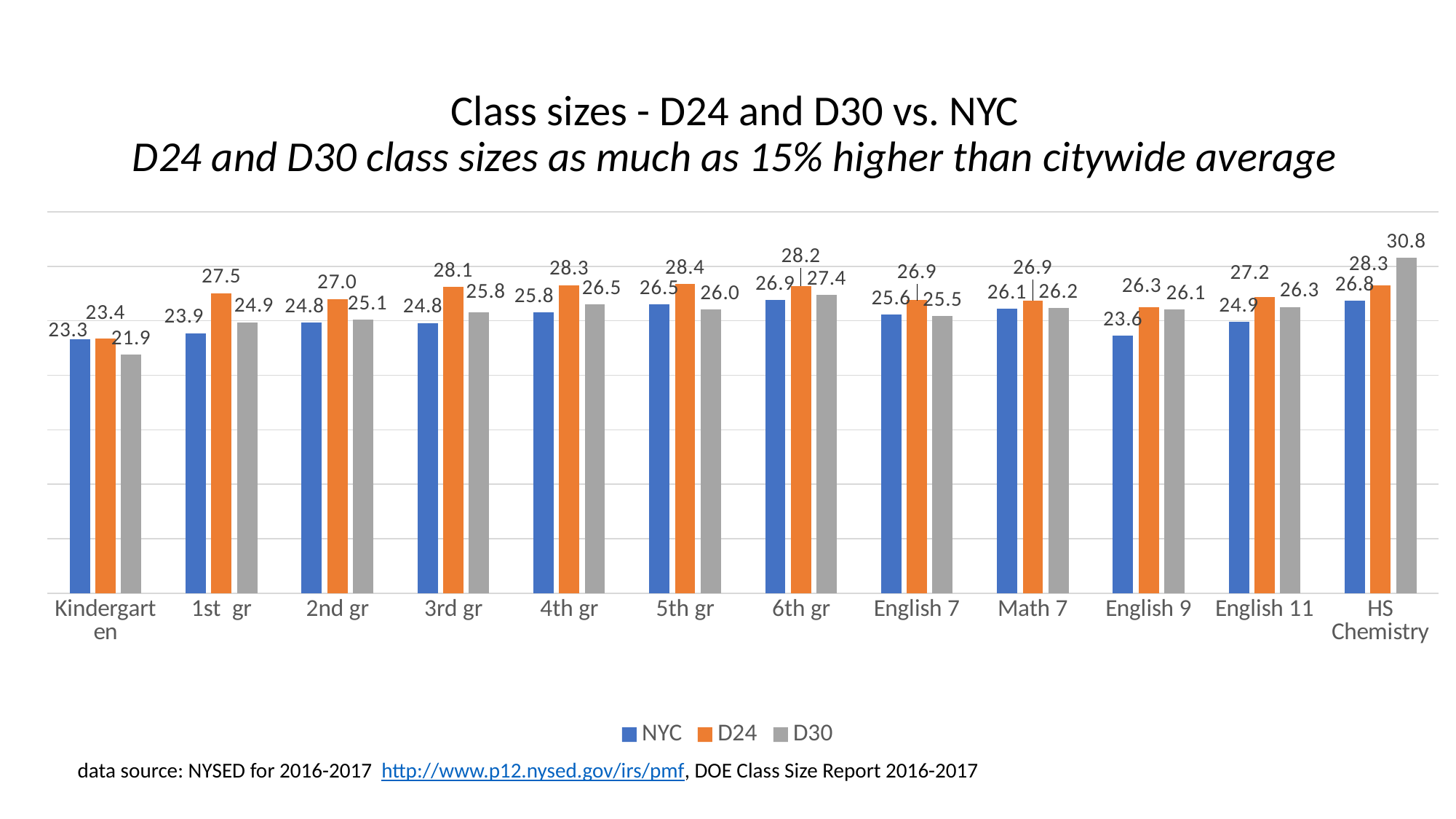

# Class sizes - D24 and D30 vs. NYC D24 and D30 class sizes as much as 15% higher than citywide average

### Chart

| Category | NYC | D24 | D30 |
|---|---|---|---|
| Kindergarten | 23.285310734463277 | 23.365 | 21.888059701492537 |
| 1st  gr | 23.864337101747175 | 27.537142857142857 | 24.859504132231404 |
| 2nd gr | 24.82139646388972 | 27.005681818181817 | 25.093220338983052 |
| 3rd gr | 24.79191980558931 | 28.123529411764707 | 25.776785714285715 |
| 4th gr | 25.784881784881787 | 28.279761904761905 | 26.504424778761063 |
| 5th gr | 26.524603174603175 | 28.369426751592357 | 26.01834862385321 |
| 6th gr | 26.913978494623656 | 28.20138888888889 | 27.361344537815125 |
| English 7 | 25.593628928110203 | 26.905241935483872 | 25.46595744680851 |
| Math 7 | 26.10596293311845 | 26.86859688195991 | 26.194805194805195 |
| English 9 | 23.63530135301353 | 26.26923076923077 | 26.0531914893617 |
| English 11 | 24.89523033020791 | 27.183333333333334 | 26.27848101265823 |
| HS Chemistry | 26.83922996878252 | 28.261363636363637 | 30.796610169491526 |
data source: NYSED for 2016-2017  http://www.p12.nysed.gov/irs/pmf, DOE Class Size Report 2016-2017